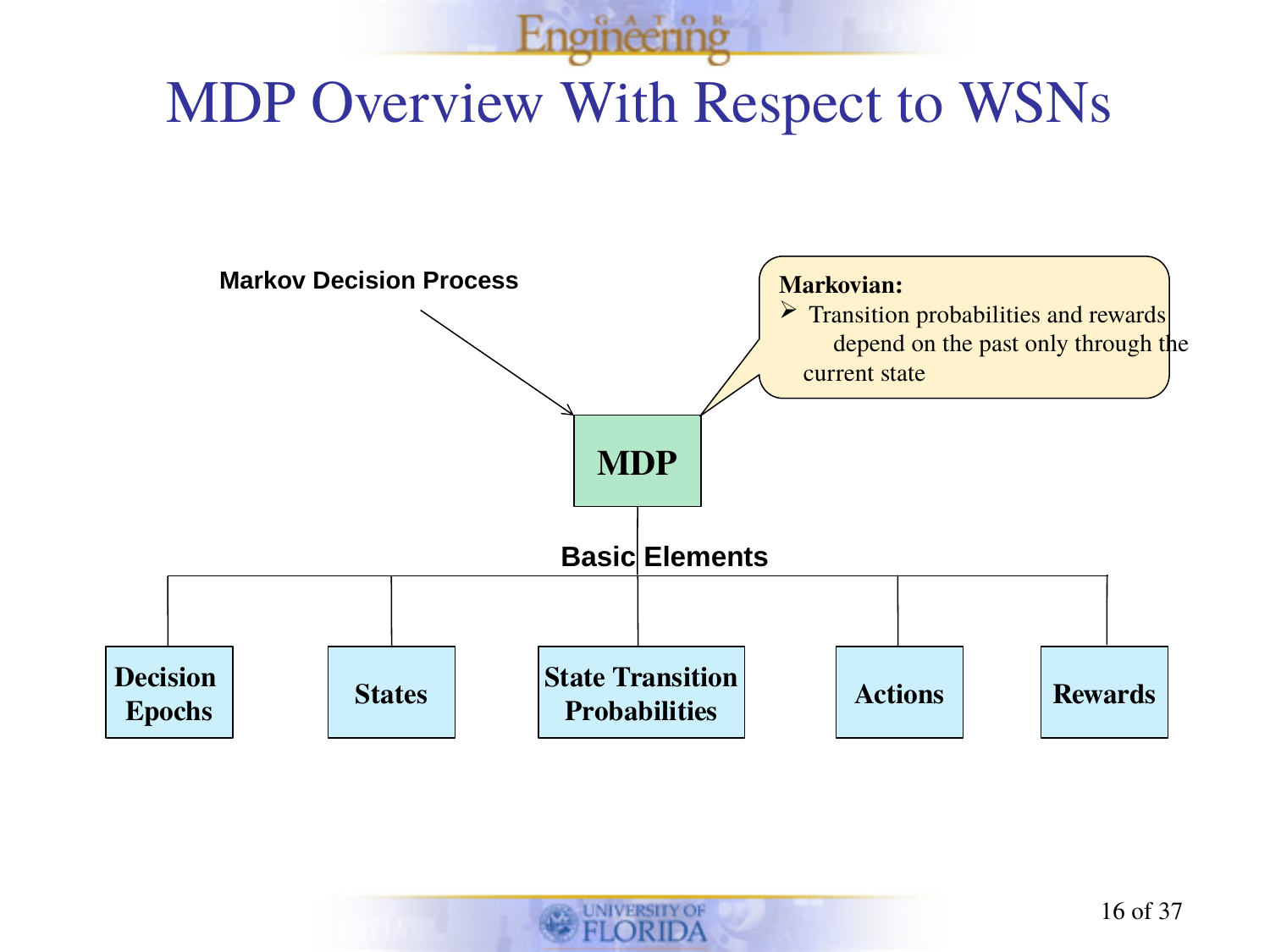

# MDP Overview With Respect to WSNs

Markovian:
Transition probabilities and rewards
    depend on the past only through the
    current state
Markov Decision Process
MDP
Basic Elements
Decision
Epochs
States
State Transition
Probabilities
Actions
Rewards